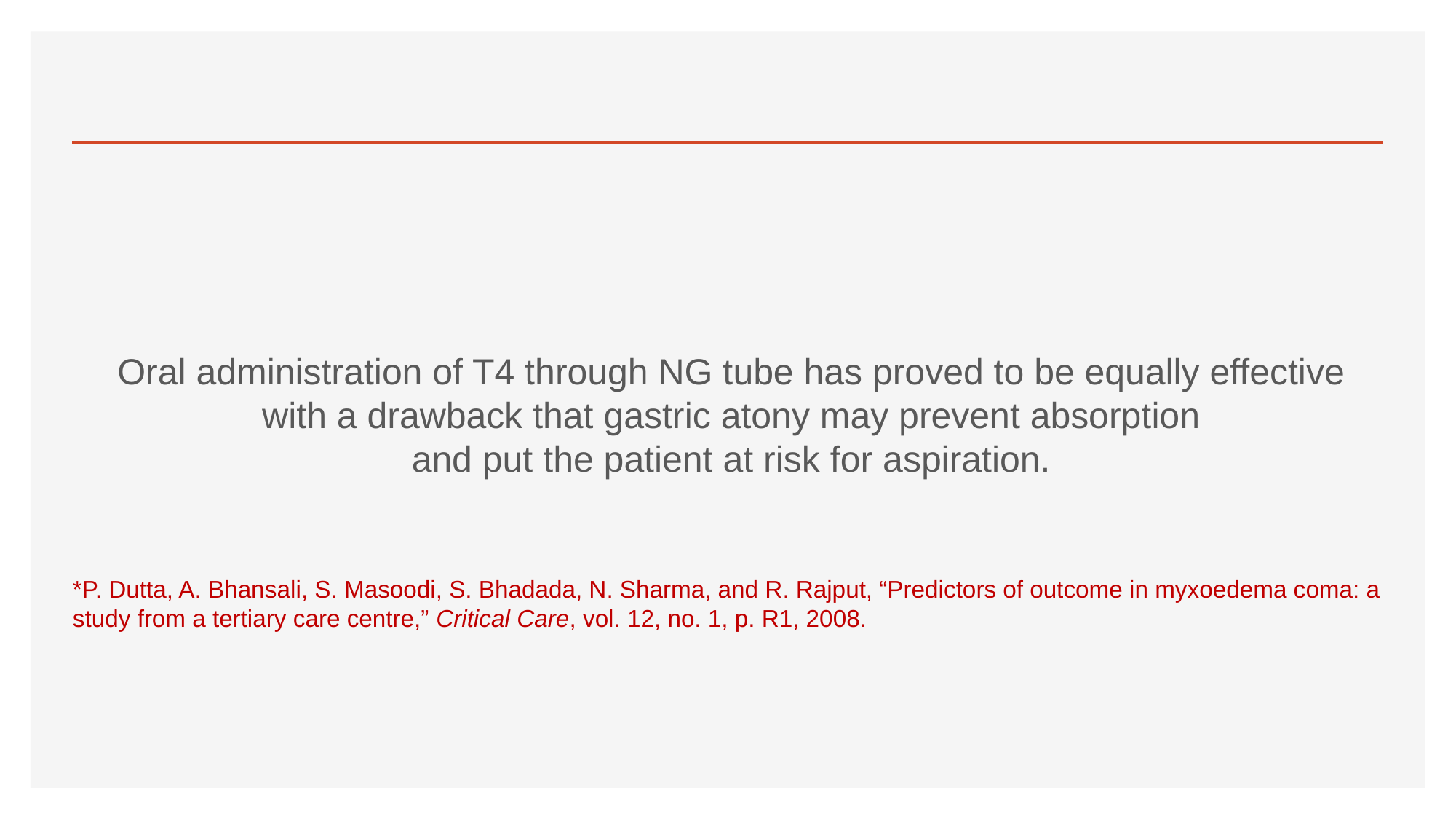

#
Oral administration of T4 through NG tube has proved to be equally effective
 with a drawback that gastric atony may prevent absorption
and put the patient at risk for aspiration.

*P. Dutta, A. Bhansali, S. Masoodi, S. Bhadada, N. Sharma, and R. Rajput, “Predictors of outcome in myxoedema coma: a study from a tertiary care centre,” Critical Care, vol. 12, no. 1, p. R1, 2008.